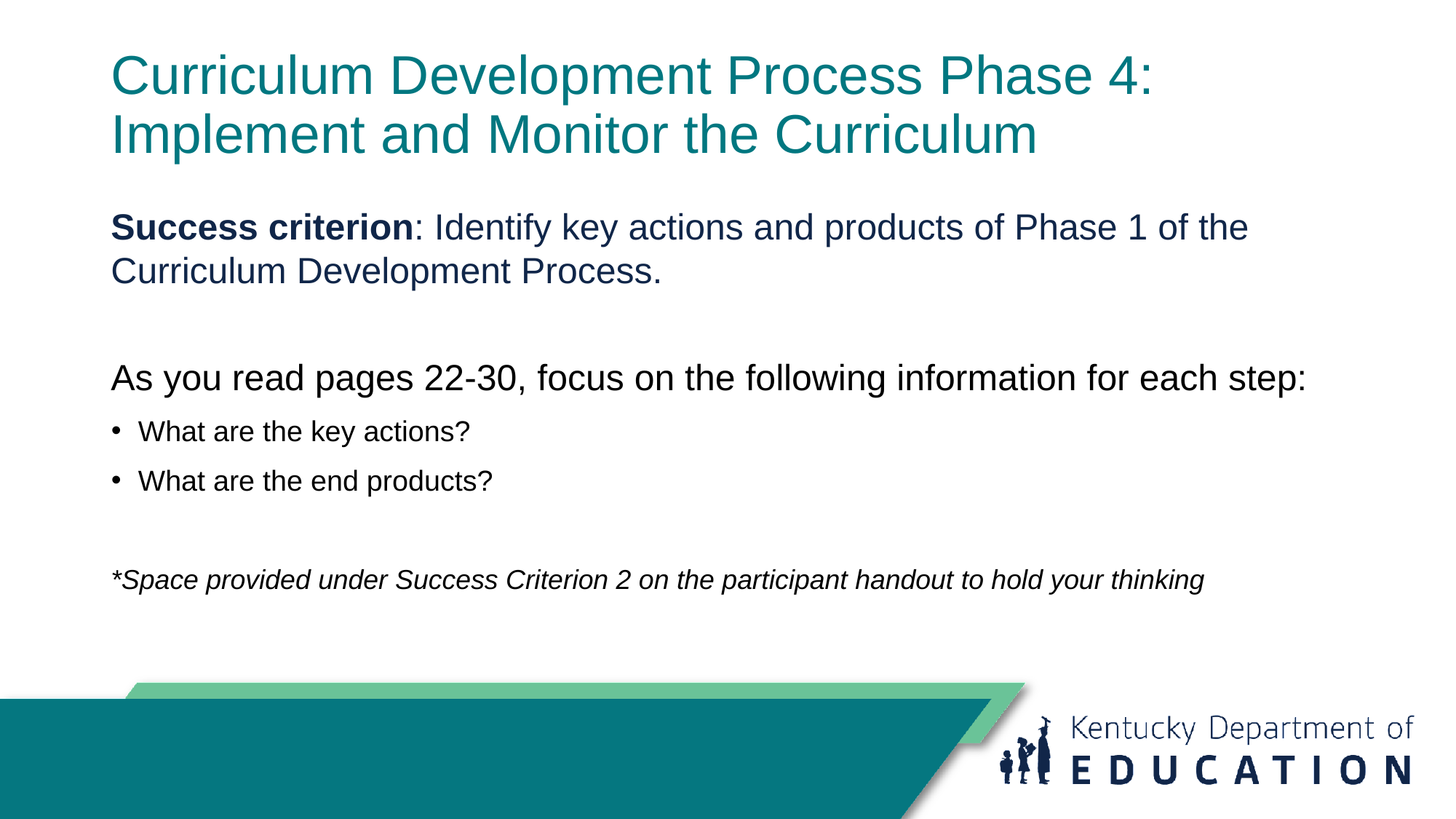

# Curriculum Development Process Phase 4: Implement and Monitor the Curriculum
Success criterion: Identify key actions and products of Phase 1 of the Curriculum Development Process.

As you read pages 22-30, focus on the following information for each step:
What are the key actions?
What are the end products?

*Space provided under Success Criterion 2 on the participant handout to hold your thinking